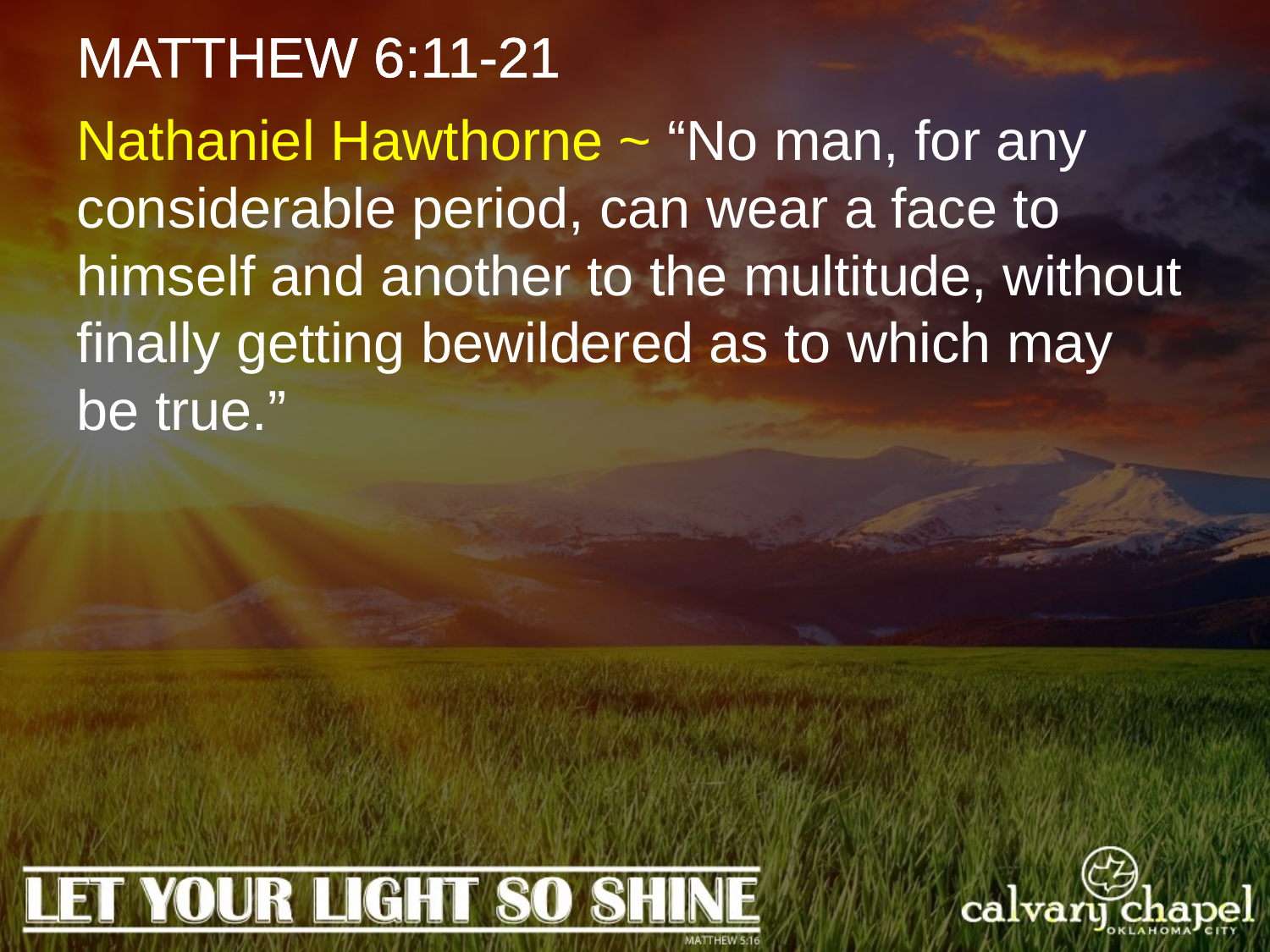

MATTHEW 6:11-21
Nathaniel Hawthorne ~ “No man, for any considerable period, can wear a face to himself and another to the multitude, without finally getting bewildered as to which may be true.”